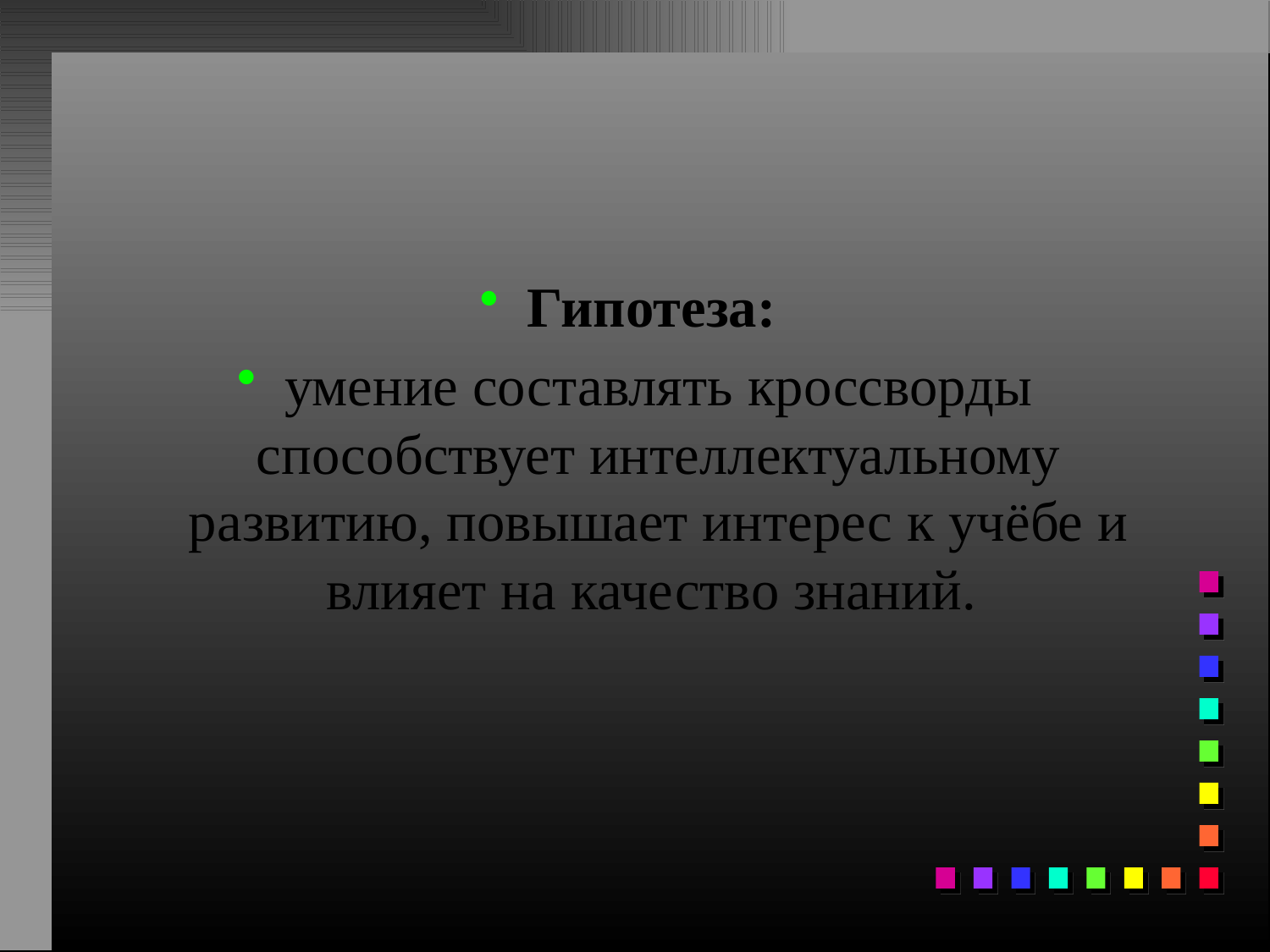

#
Гипотеза:
умение составлять кроссворды способствует интеллектуальному развитию, повышает интерес к учёбе и влияет на качество знаний.